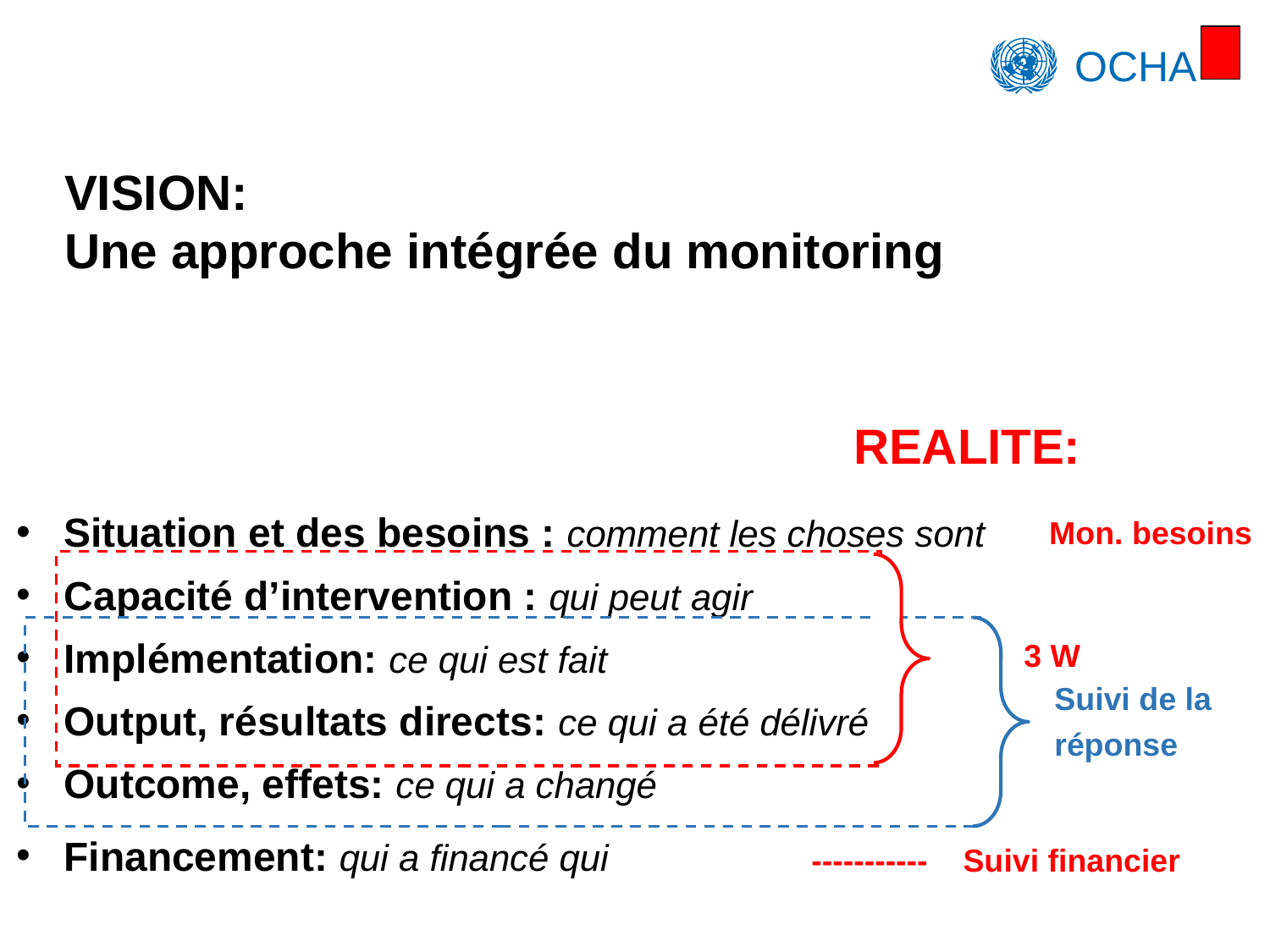

VISION:
Une approche intégrée du monitoring
REALITE:
Situation et des besoins : comment les choses sont
Capacité d’intervention : qui peut agir
Implémentation: ce qui est fait
Output, résultats directs: ce qui a été délivré
Outcome, effets: ce qui a changé
Financement: qui a financé qui
Mon. besoins

3 W
Suivi de la réponse
-----------    Suivi financier